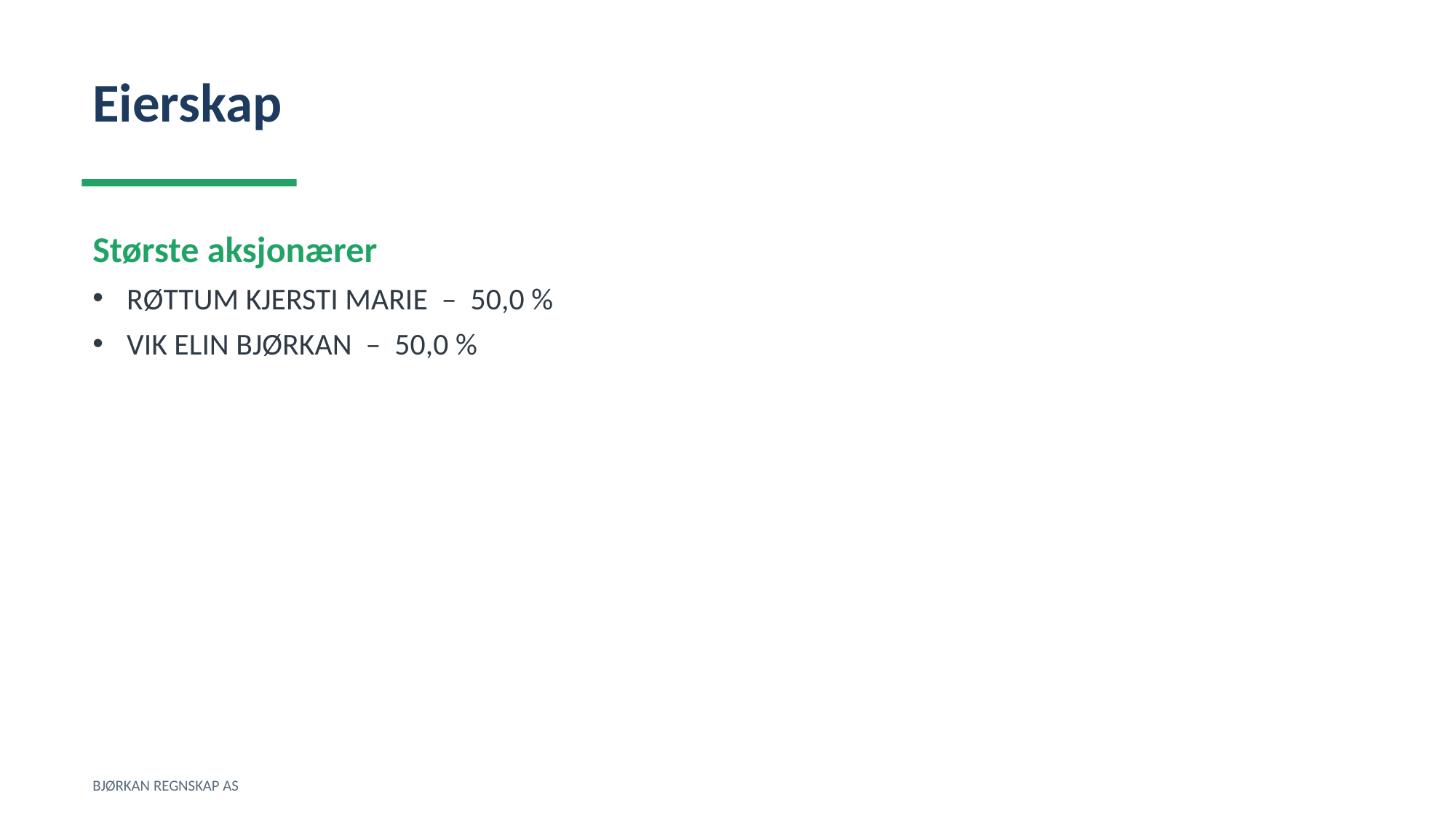

Eierskap

Største aksjonærer
RØTTUM KJERSTI MARIE  –  50,0 %
VIK ELIN BJØRKAN  –  50,0 %
BJØRKAN REGNSKAP AS